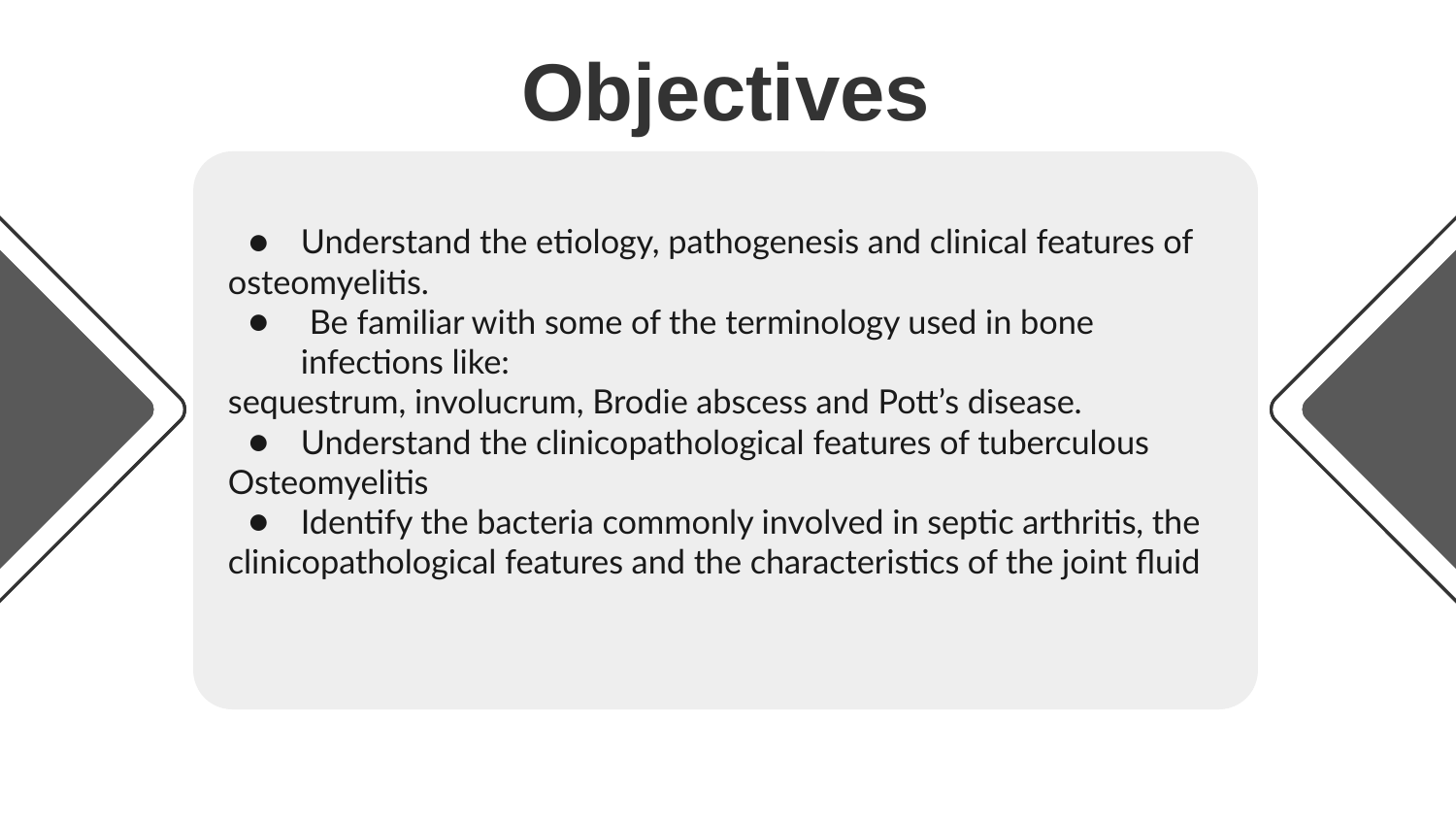

# Objectives

Understand the etiology, pathogenesis and clinical features of
osteomyelitis.
 Be familiar with some of the terminology used in bone infections like:
sequestrum, involucrum, Brodie abscess and Pott’s disease.
Understand the clinicopathological features of tuberculous
Osteomyelitis
Identify the bacteria commonly involved in septic arthritis, the
clinicopathological features and the characteristics of the joint fluid